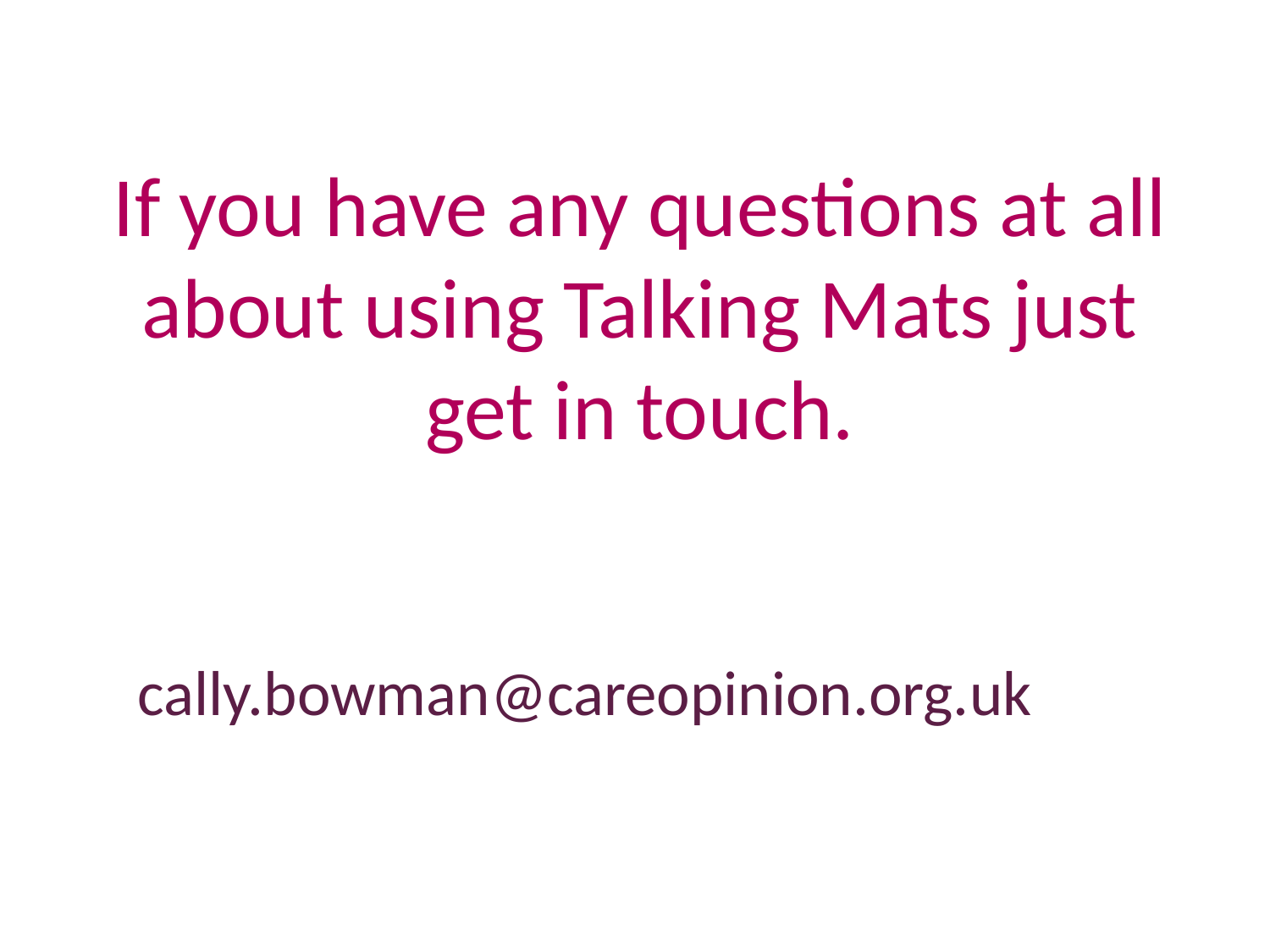

If you have any questions at all about using Talking Mats just get in touch.
cally.bowman@careopinion.org.uk